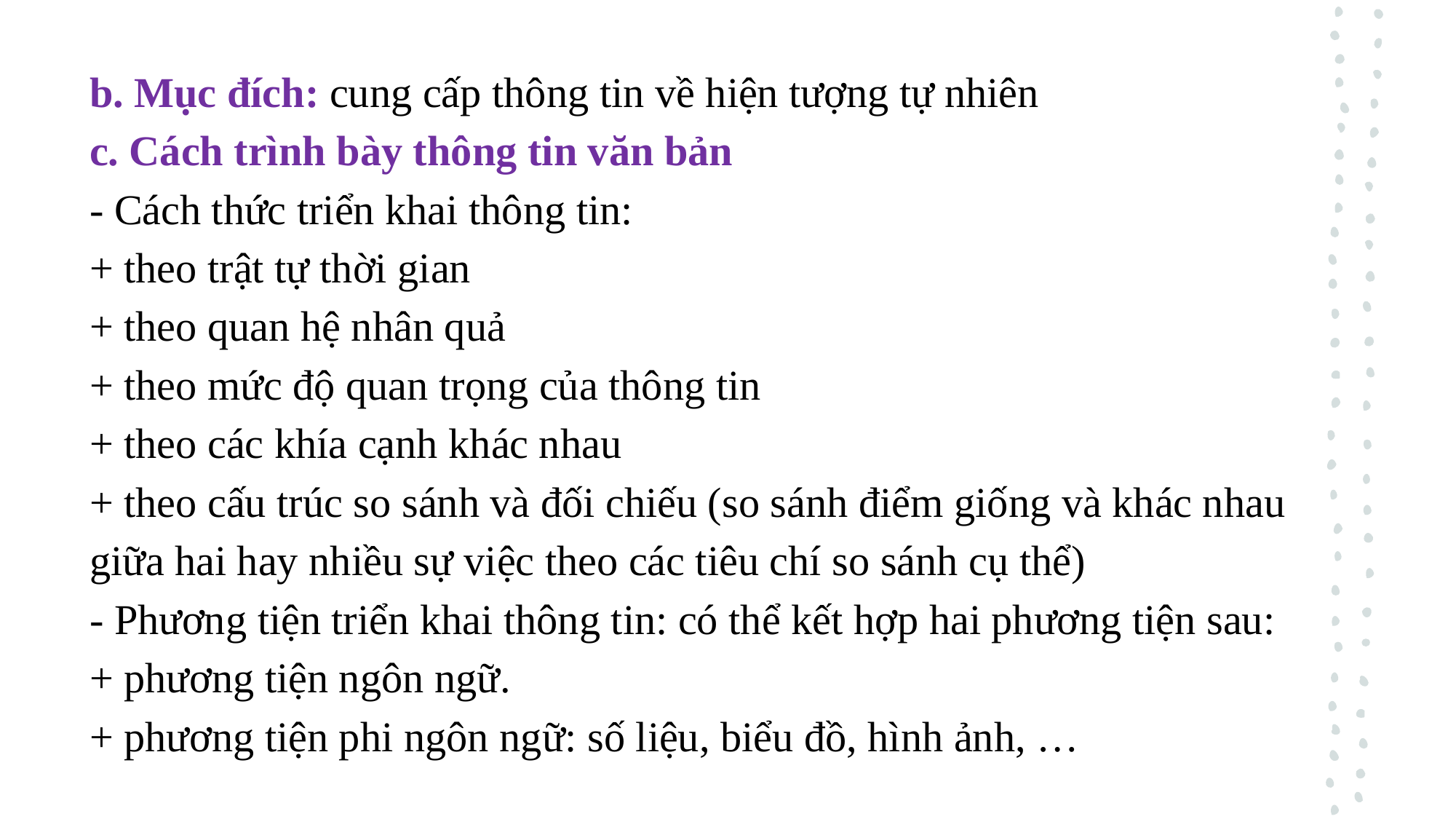

b. Mục đích: cung cấp thông tin về hiện tượng tự nhiên
c. Cách trình bày thông tin văn bản
- Cách thức triển khai thông tin:
+ theo trật tự thời gian
+ theo quan hệ nhân quả
+ theo mức độ quan trọng của thông tin
+ theo các khía cạnh khác nhau
+ theo cấu trúc so sánh và đối chiếu (so sánh điểm giống và khác nhau giữa hai hay nhiều sự việc theo các tiêu chí so sánh cụ thể)
- Phương tiện triển khai thông tin: có thể kết hợp hai phương tiện sau:
+ phương tiện ngôn ngữ.
+ phương tiện phi ngôn ngữ: số liệu, biểu đồ, hình ảnh, …